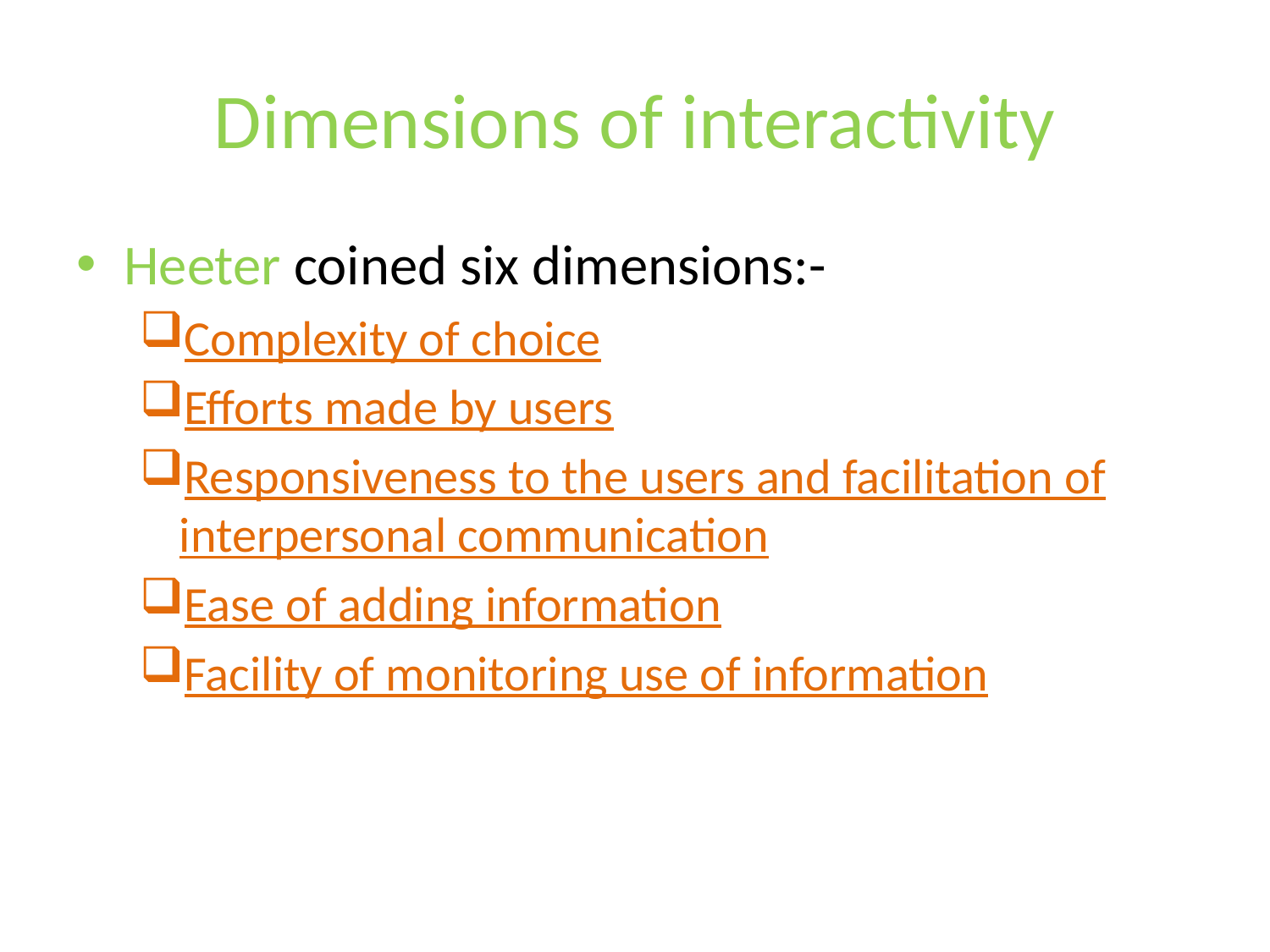

# Dimensions of interactivity
Heeter coined six dimensions:-
Complexity of choice
Efforts made by users
Responsiveness to the users and facilitation of interpersonal communication
Ease of adding information
Facility of monitoring use of information